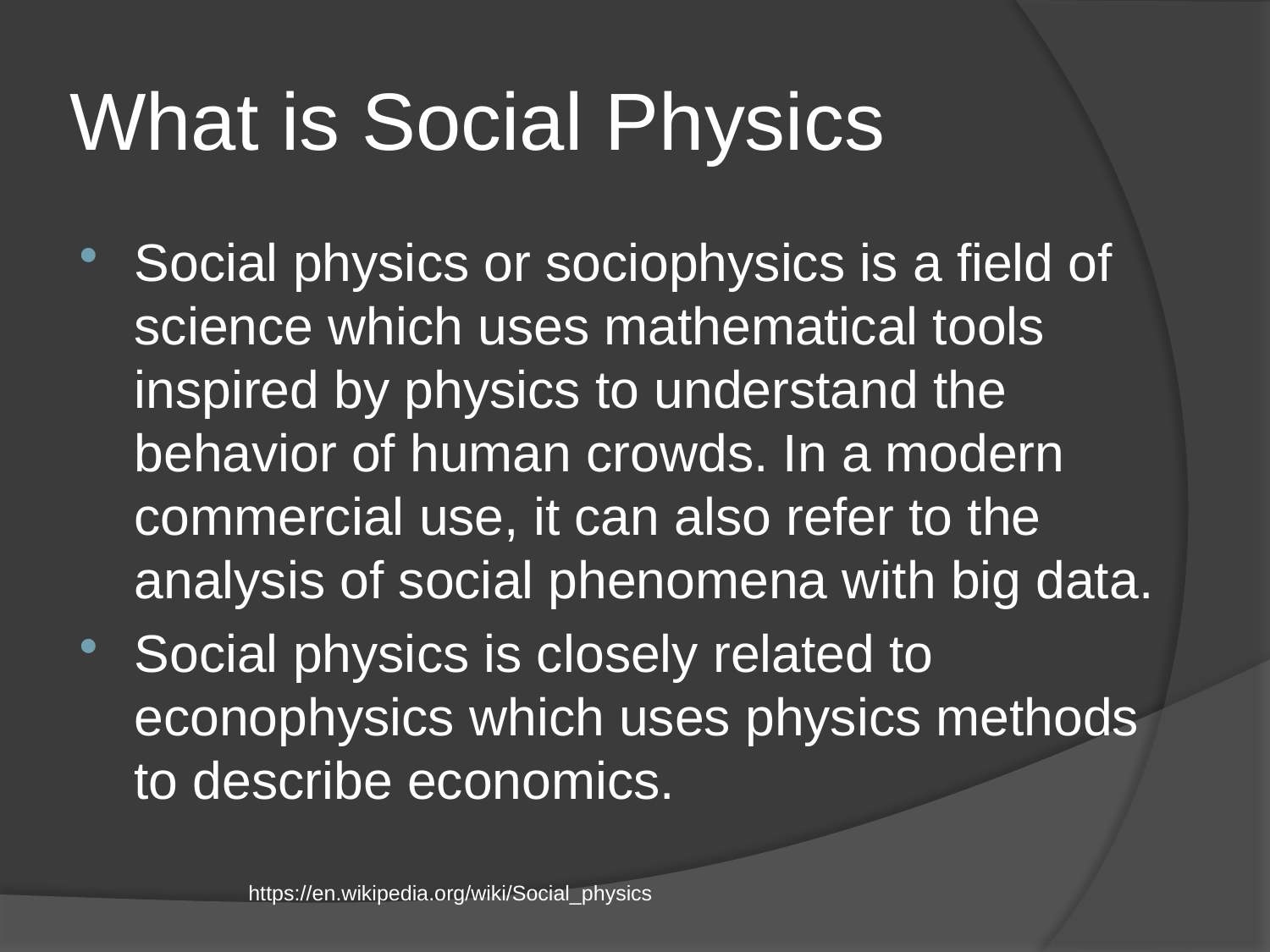

# What is Social Physics
Social physics or sociophysics is a field of science which uses mathematical tools inspired by physics to understand the behavior of human crowds. In a modern commercial use, it can also refer to the analysis of social phenomena with big data.
Social physics is closely related to econophysics which uses physics methods to describe economics.
https://en.wikipedia.org/wiki/Social_physics